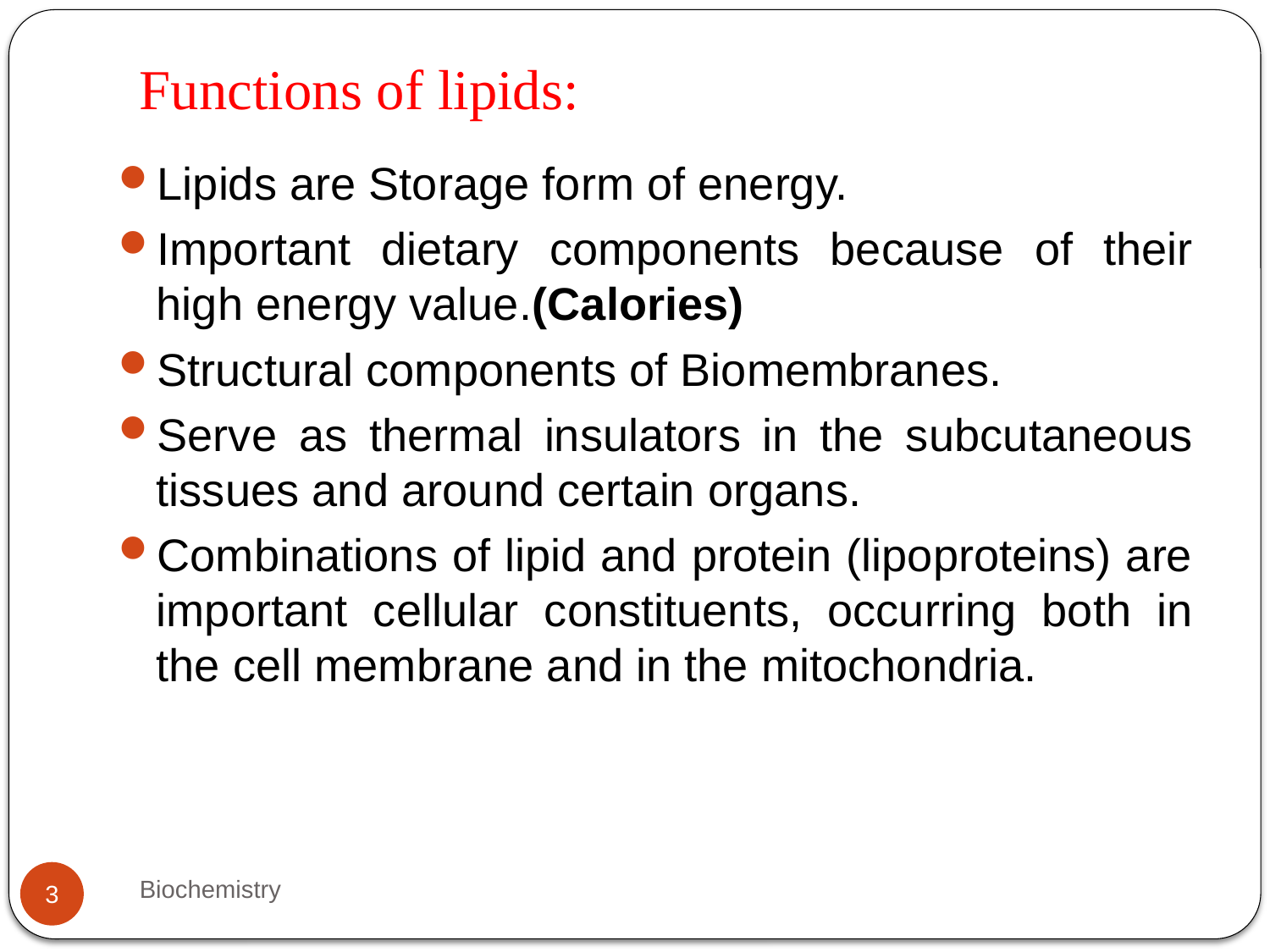

# Functions of lipids:
Lipids are Storage form of energy.
Important dietary components because of their high energy value.(Calories)
Structural components of Biomembranes.
Serve as thermal insulators in the subcutaneous tissues and around certain organs.
Combinations of lipid and protein (lipoproteins) are important cellular constituents, occurring both in the cell membrane and in the mitochondria.
Biochemistry
3